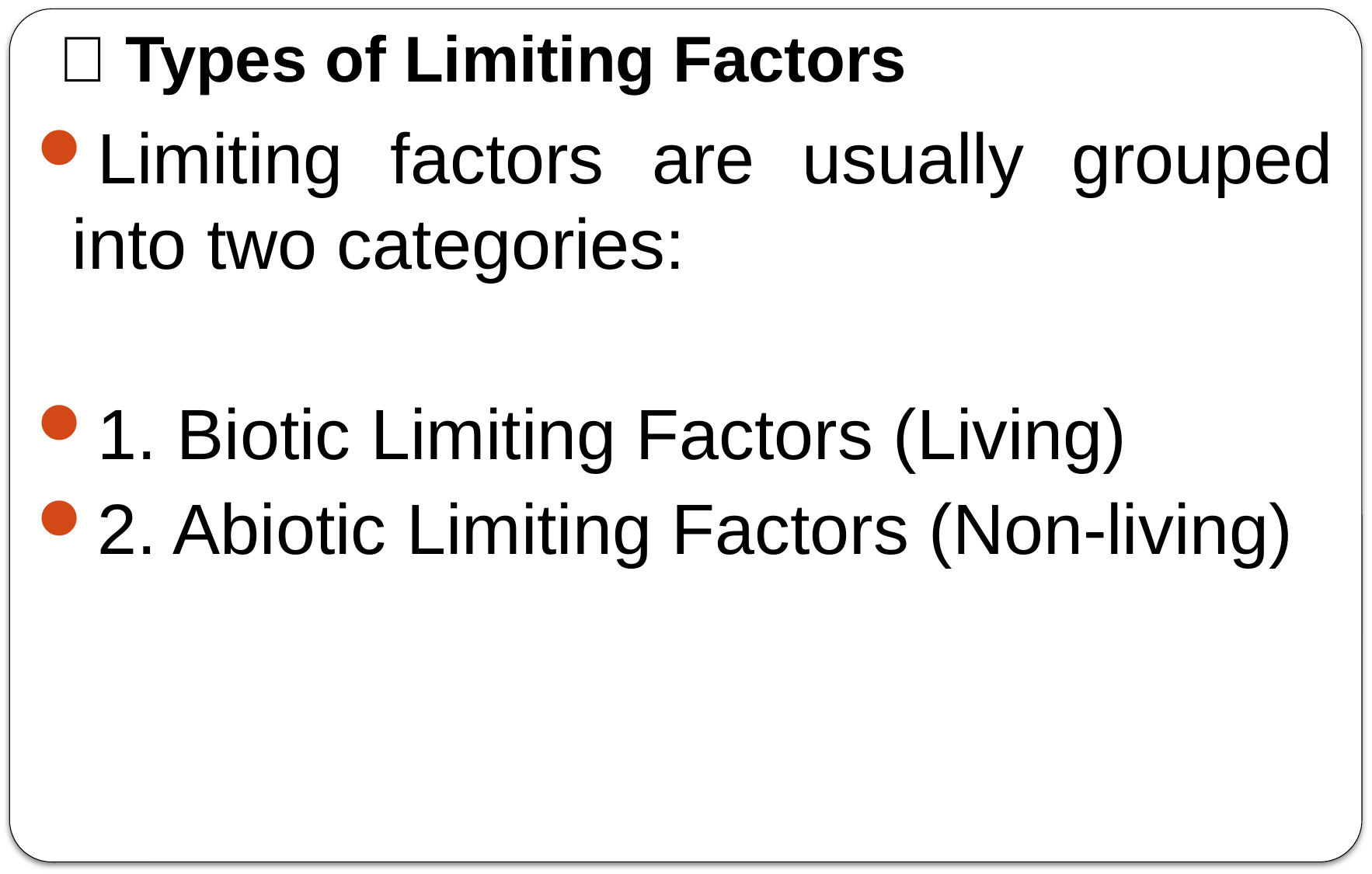

# 🧪 Types of Limiting Factors
Limiting factors are usually grouped into two categories:

1. Biotic Limiting Factors (Living)
2. Abiotic Limiting Factors (Non-living)